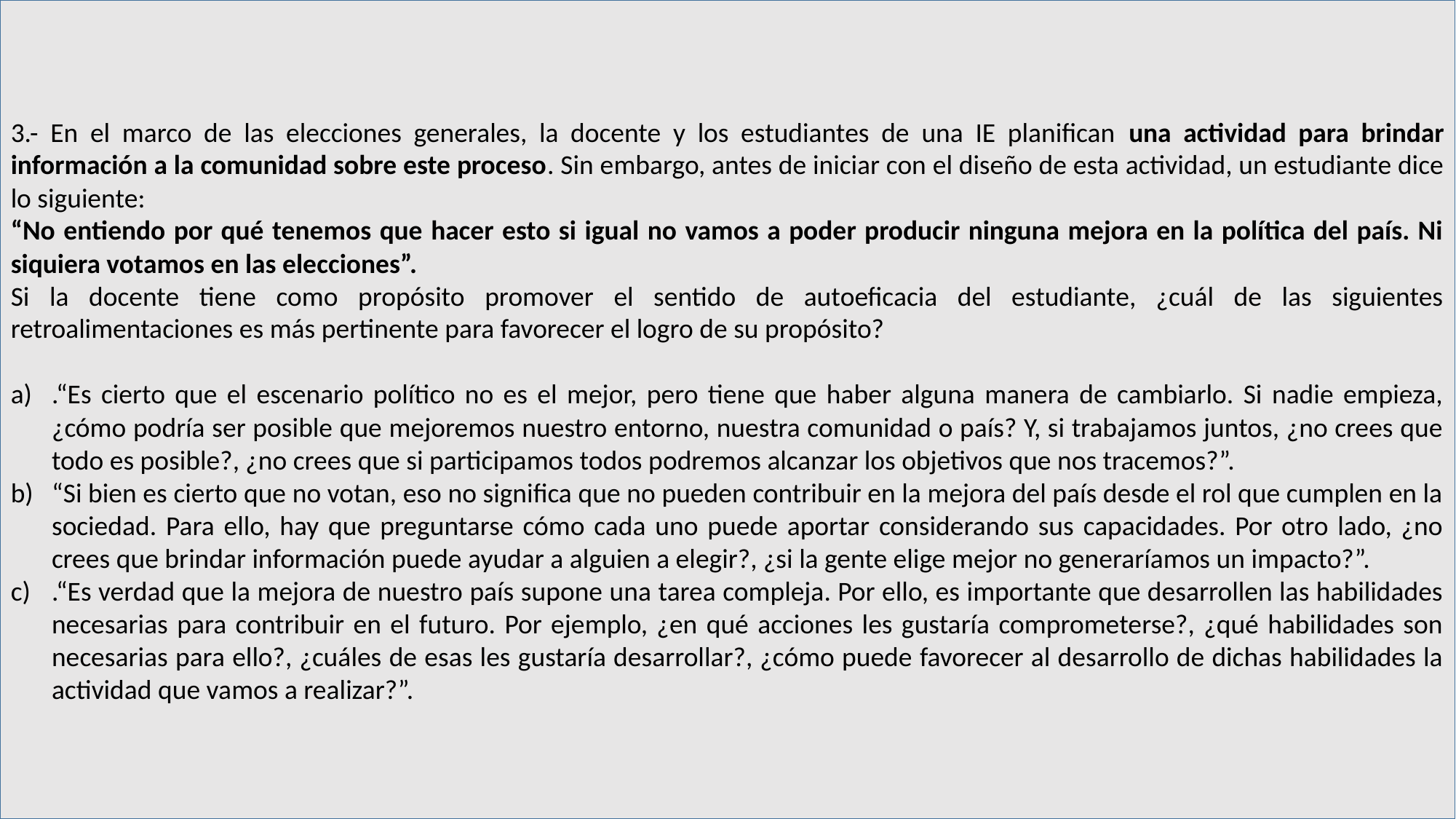

3.- En el marco de las elecciones generales, la docente y los estudiantes de una IE planifican una actividad para brindar información a la comunidad sobre este proceso. Sin embargo, antes de iniciar con el diseño de esta actividad, un estudiante dice lo siguiente:
“No entiendo por qué tenemos que hacer esto si igual no vamos a poder producir ninguna mejora en la política del país. Ni siquiera votamos en las elecciones”.
Si la docente tiene como propósito promover el sentido de autoeficacia del estudiante, ¿cuál de las siguientes retroalimentaciones es más pertinente para favorecer el logro de su propósito?

.“Es cierto que el escenario político no es el mejor, pero tiene que haber alguna manera de cambiarlo. Si nadie empieza, ¿cómo podría ser posible que mejoremos nuestro entorno, nuestra comunidad o país? Y, si trabajamos juntos, ¿no crees que todo es posible?, ¿no crees que si participamos todos podremos alcanzar los objetivos que nos tracemos?”.
“Si bien es cierto que no votan, eso no significa que no pueden contribuir en la mejora del país desde el rol que cumplen en la sociedad. Para ello, hay que preguntarse cómo cada uno puede aportar considerando sus capacidades. Por otro lado, ¿no crees que brindar información puede ayudar a alguien a elegir?, ¿si la gente elige mejor no generaríamos un impacto?”.
.“Es verdad que la mejora de nuestro país supone una tarea compleja. Por ello, es importante que desarrollen las habilidades necesarias para contribuir en el futuro. Por ejemplo, ¿en qué acciones les gustaría comprometerse?, ¿qué habilidades son necesarias para ello?, ¿cuáles de esas les gustaría desarrollar?, ¿cómo puede favorecer al desarrollo de dichas habilidades la actividad que vamos a realizar?”.